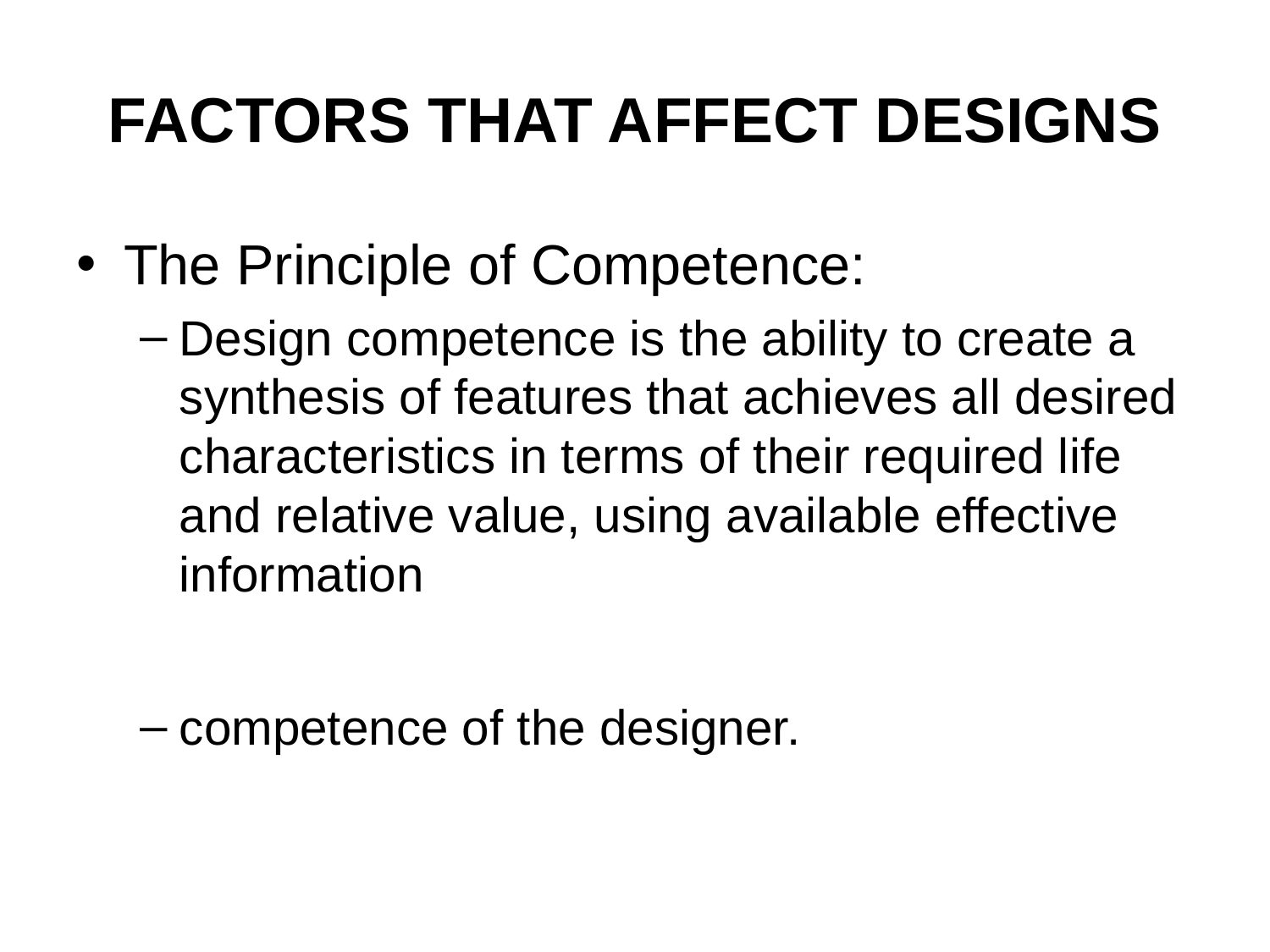

# FACTORS THAT AFFECT DESIGNS
The Principle of Competence:
Design competence is the ability to create a synthesis of features that achieves all desired characteristics in terms of their required life and relative value, using available effective information

competence of the designer.